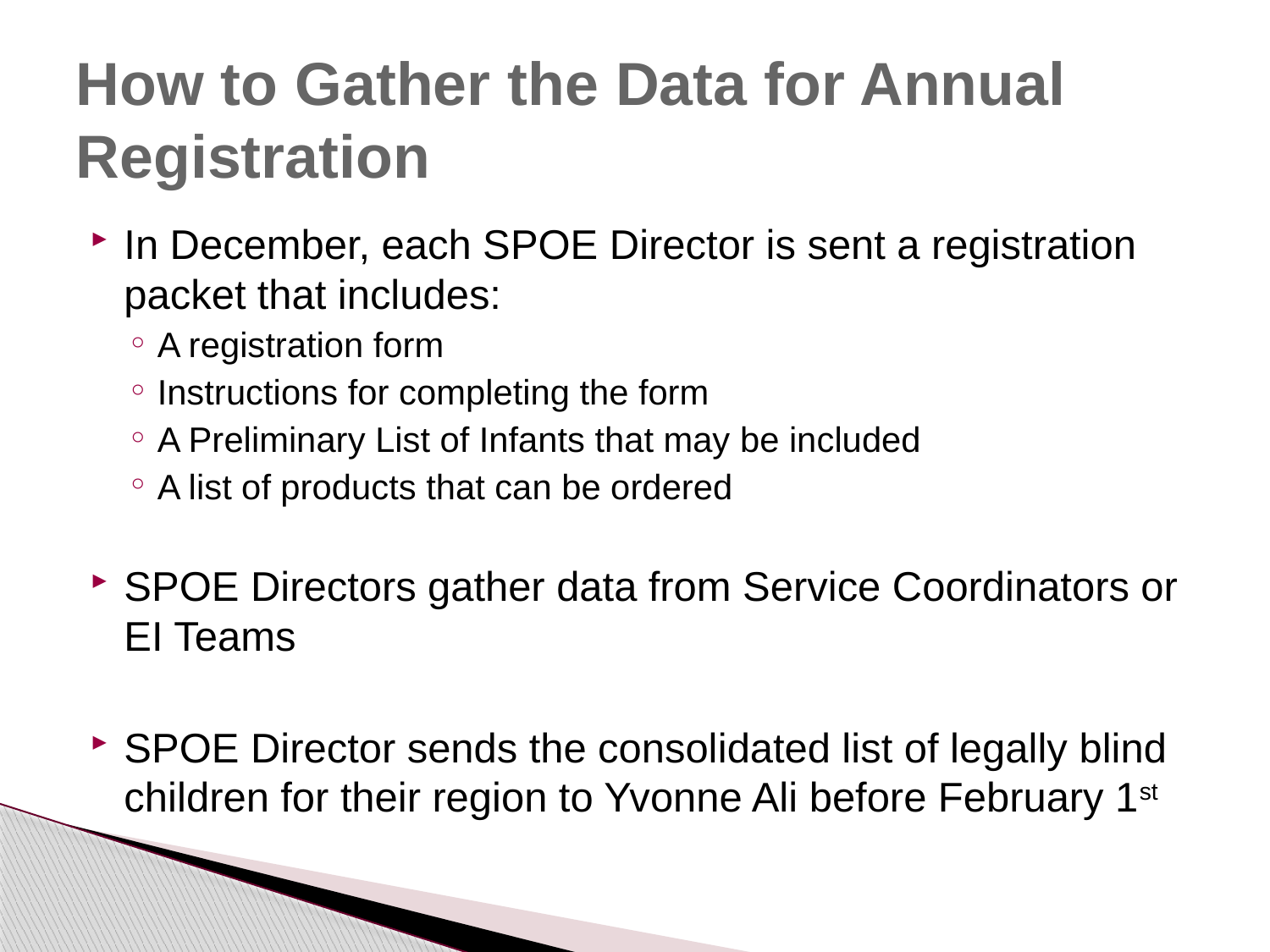

# How to Gather the Data for Annual Registration
In December, each SPOE Director is sent a registration packet that includes:
A registration form
Instructions for completing the form
A Preliminary List of Infants that may be included
A list of products that can be ordered

SPOE Directors gather data from Service Coordinators or EI Teams

SPOE Director sends the consolidated list of legally blind children for their region to Yvonne Ali before February 1st